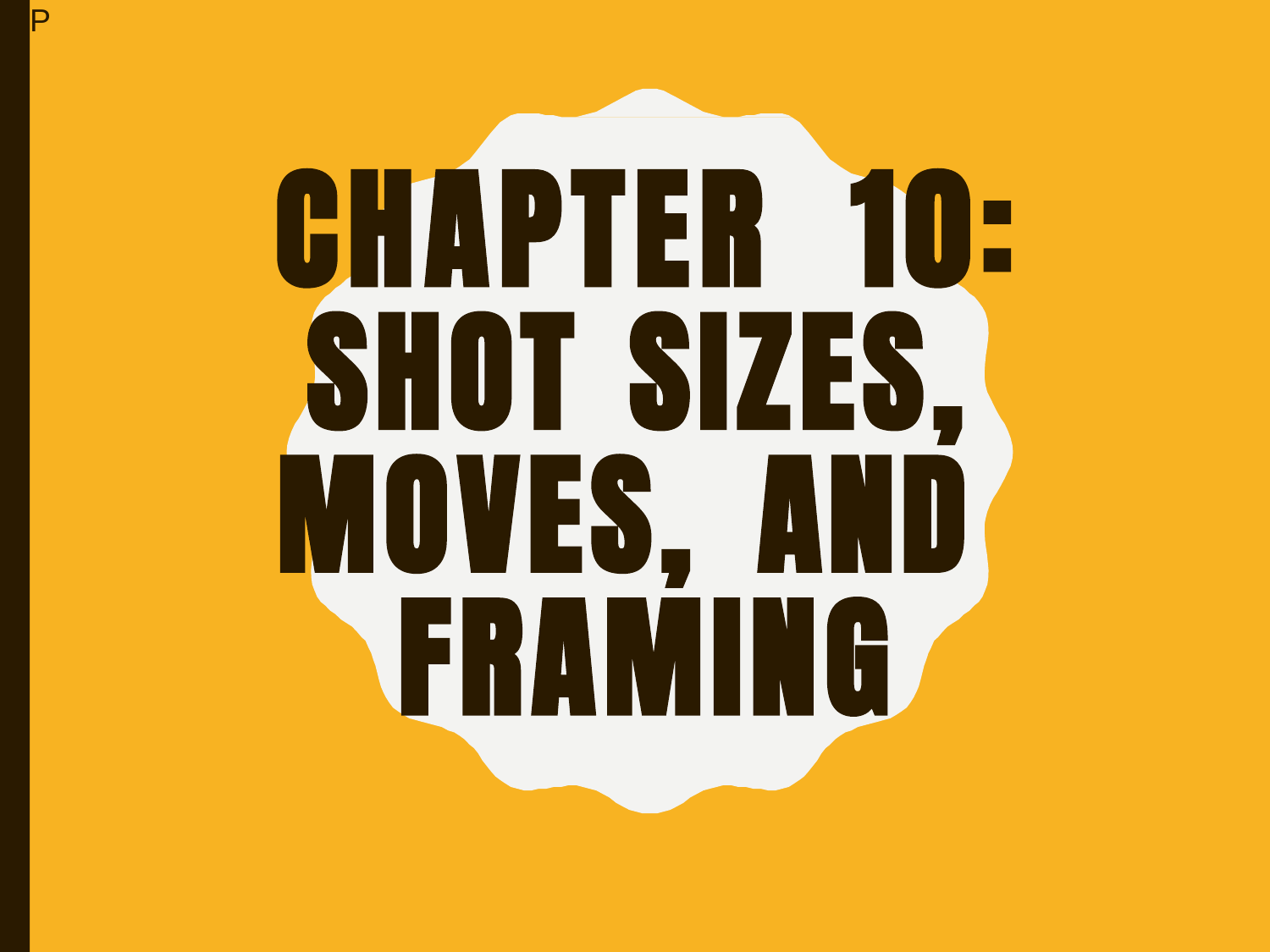

P

CHAPTER	10:  SHOT	SIZES,  MOVES,	AND  FRAMING